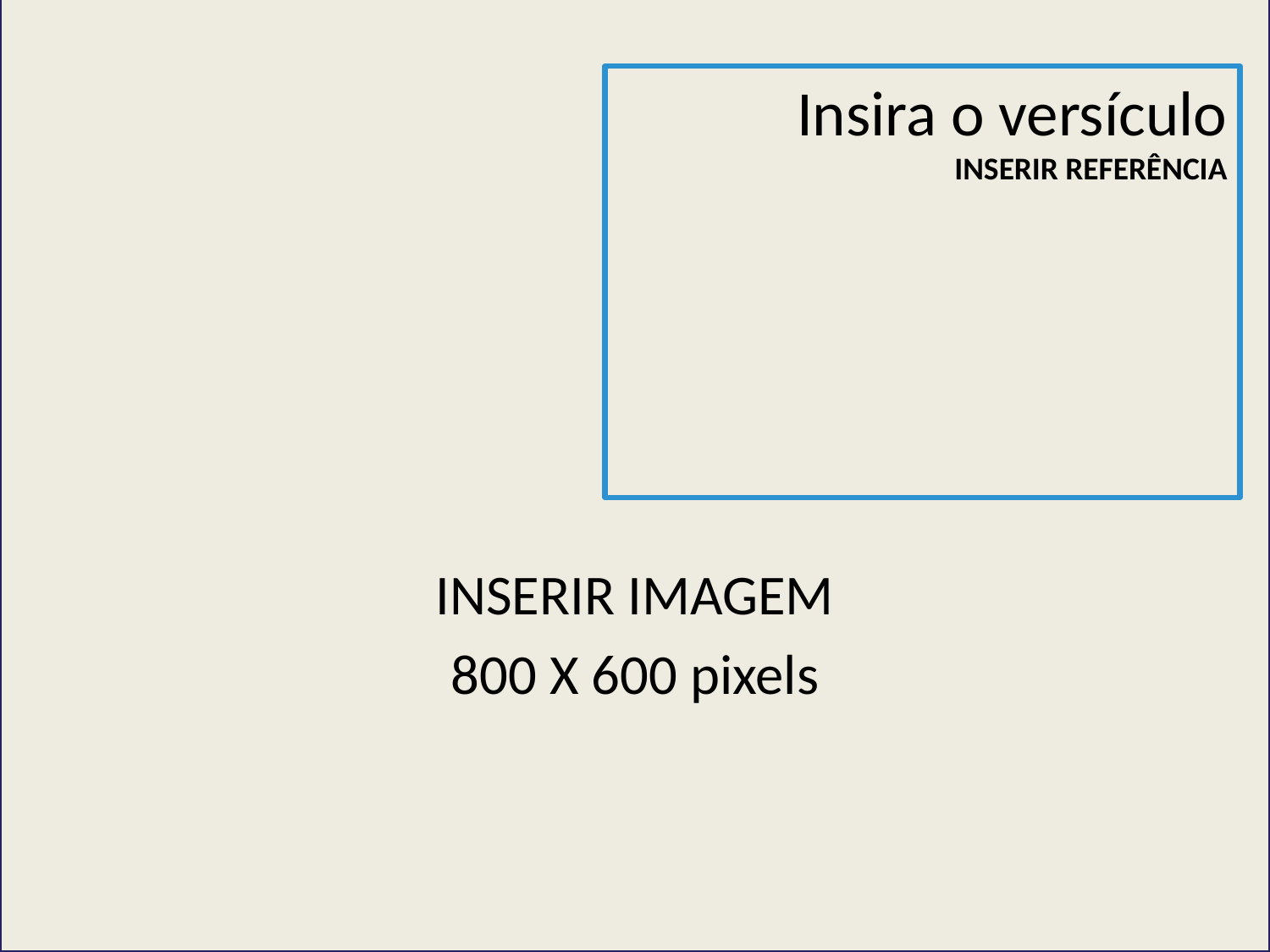

INSERIR IMAGEM
800 X 600 pixels
Insira o versículo
INSERIR REFERÊNCIA